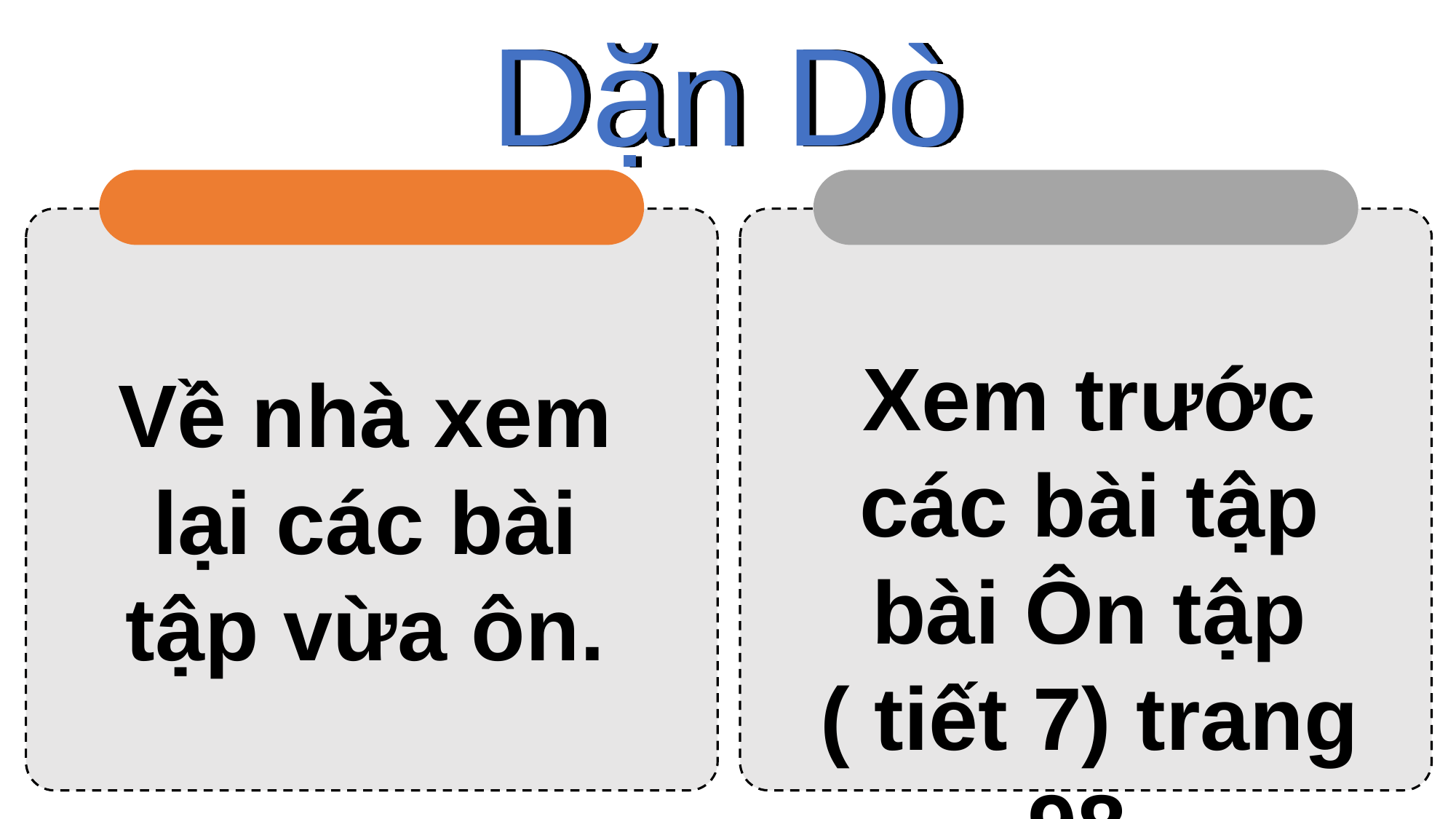

Dặn Dò
Xem trước các bài tập bài Ôn tập ( tiết 7) trang 98.
Về nhà xem lại các bài tập vừa ôn.